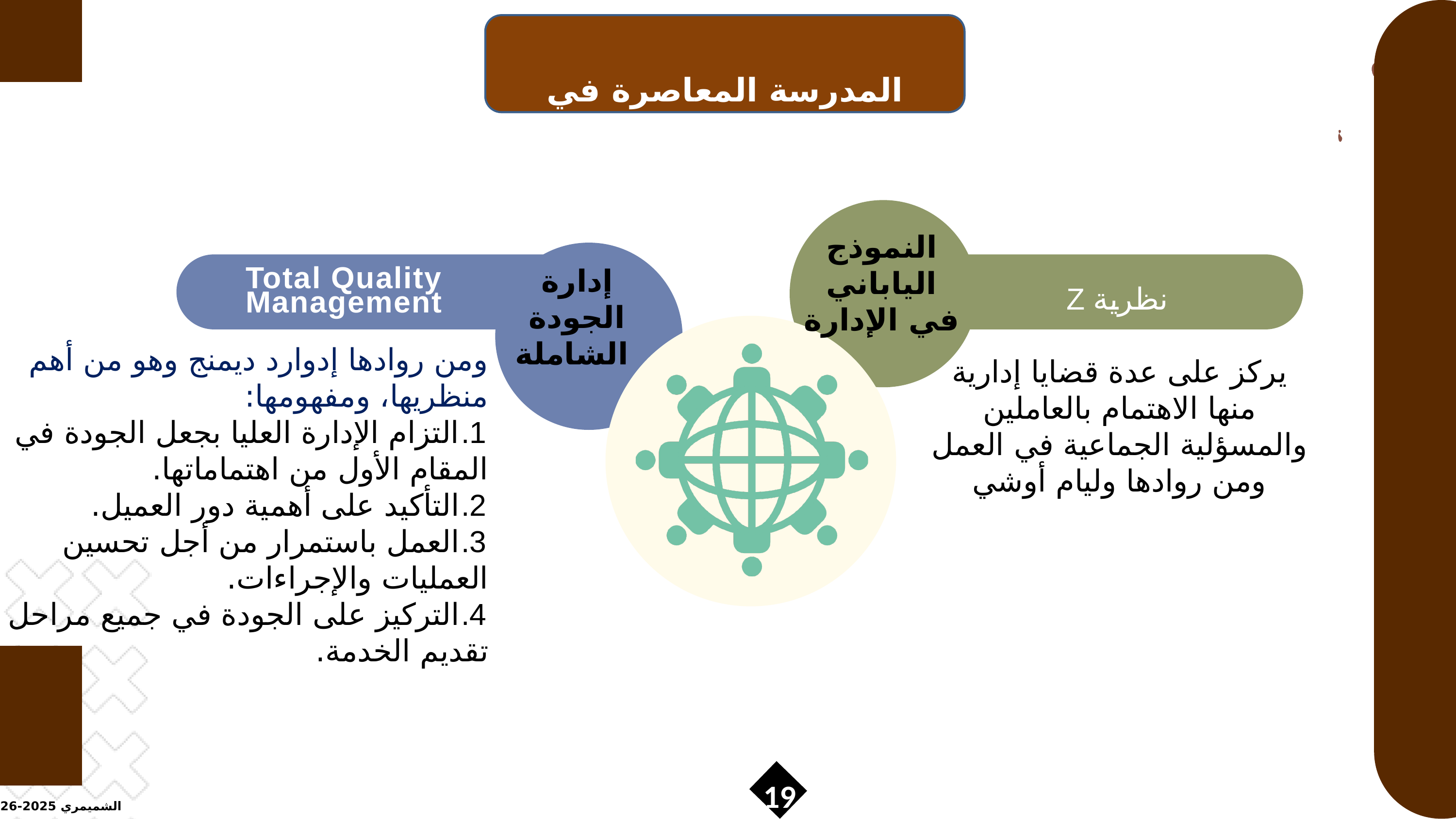

المدرسة المعاصرة في الإدارة

النموذج الياباني في الإدارة

إدارة الجودة الشاملة
Total Quality Management
Z نظرية

ومن روادها إدوارد ديمنج وهو من أهم منظريها، ومفهومها:
التزام الإدارة العليا بجعل الجودة في المقام الأول من اهتماماتها.
التأكيد على أهمية دور العميل.
العمل باستمرار من أجل تحسين العمليات والإجراءات.
التركيز على الجودة في جميع مراحل تقديم الخدمة.

يركز على عدة قضايا إدارية منها الاهتمام بالعاملين والمسؤلية الجماعية في العمل ومن روادها وليام أوشي

19
الشميمري 2025-2026